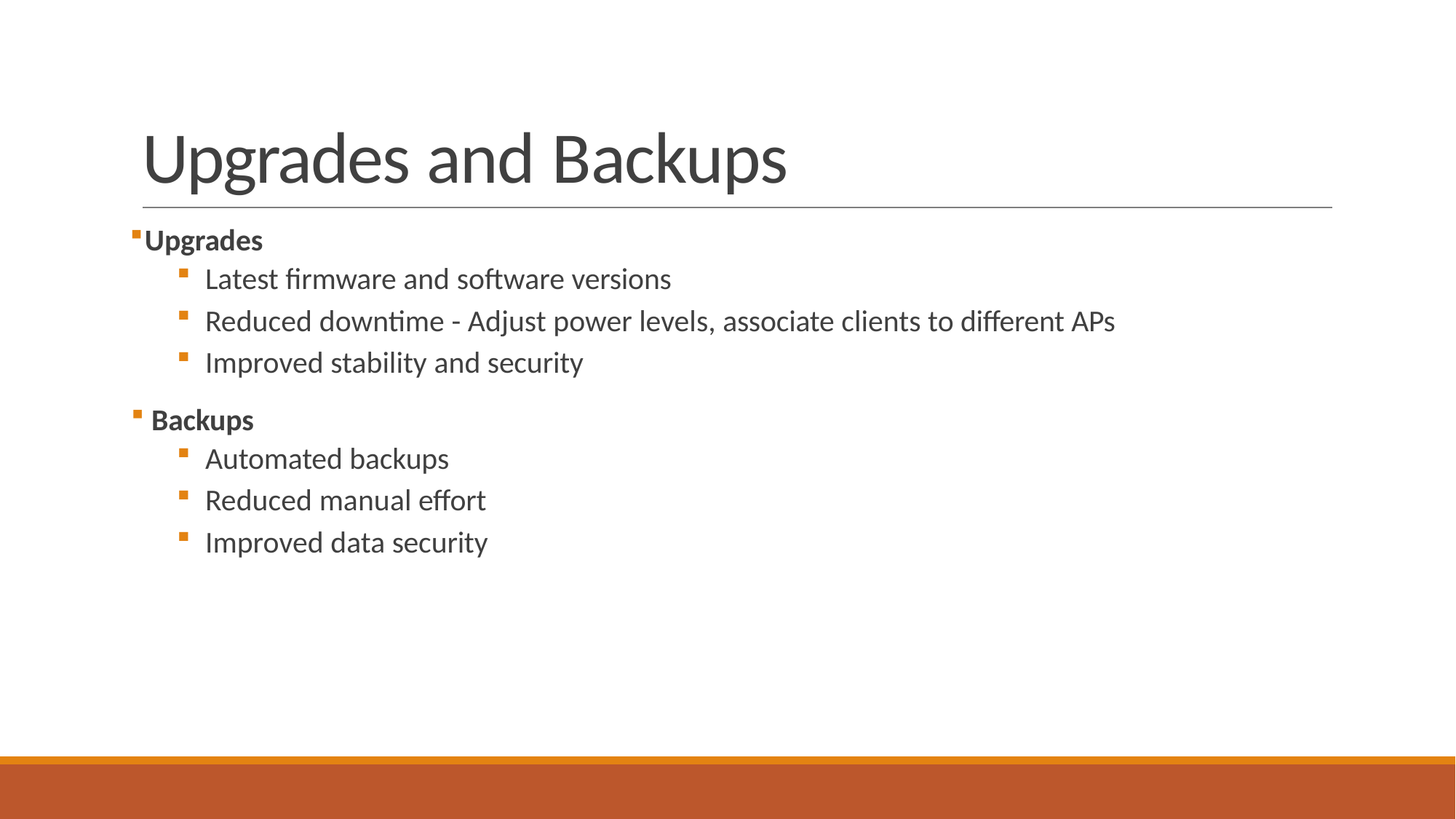

# Upgrades and Backups
Upgrades
Latest firmware and software versions
Reduced downtime - Adjust power levels, associate clients to different APs
Improved stability and security
Backups
Automated backups
Reduced manual effort
Improved data security